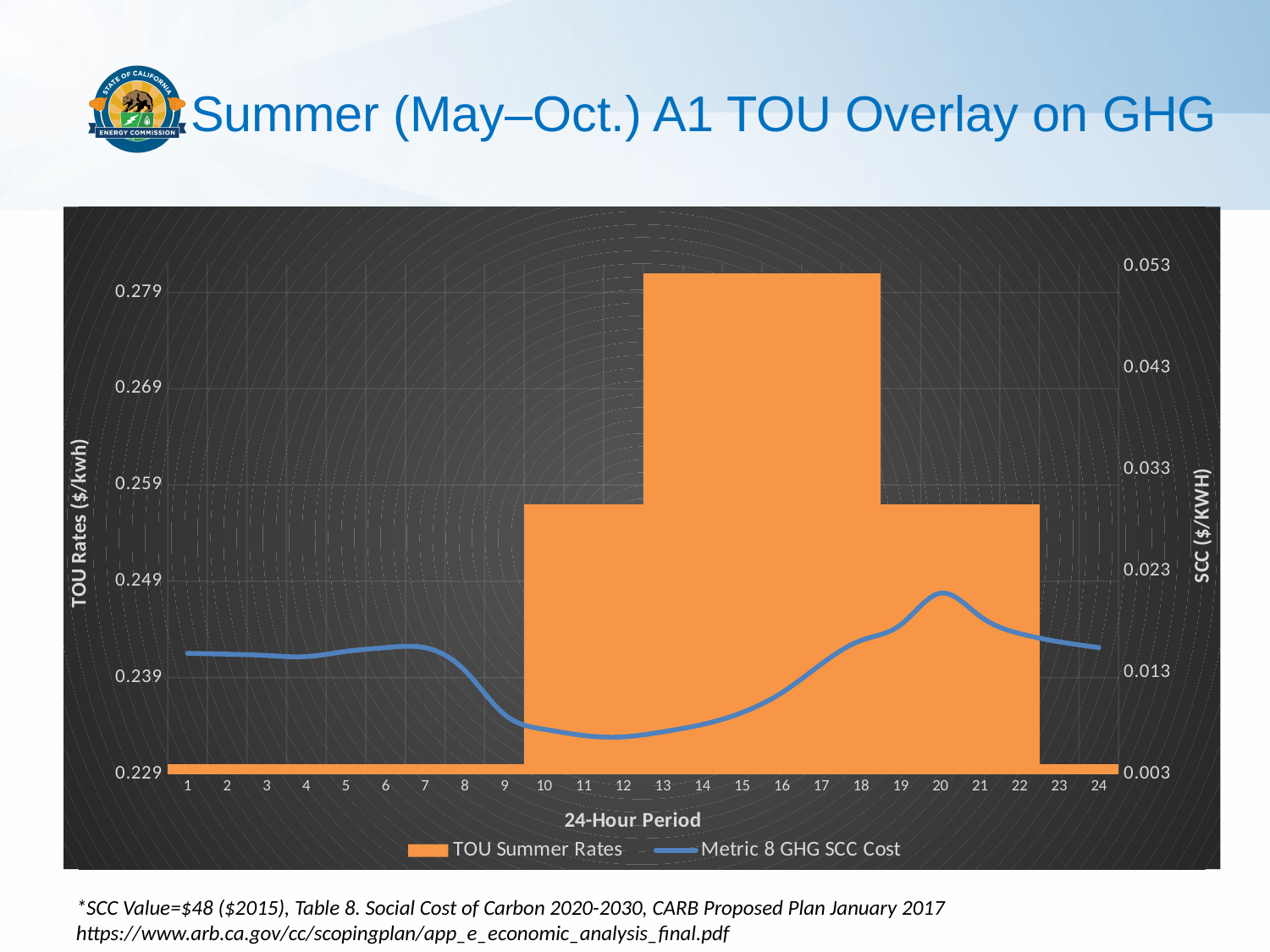

# Summer (May–Oct.) A1 TOU Overlay on GHG

### Chart

| Category |  |  |
|---|---|---|
*SCC Value=$48 ($2015), Table 8. Social Cost of Carbon 2020-2030, CARB Proposed Plan January 2017
https://www.arb.ca.gov/cc/scopingplan/app_e_economic_analysis_final.pdf